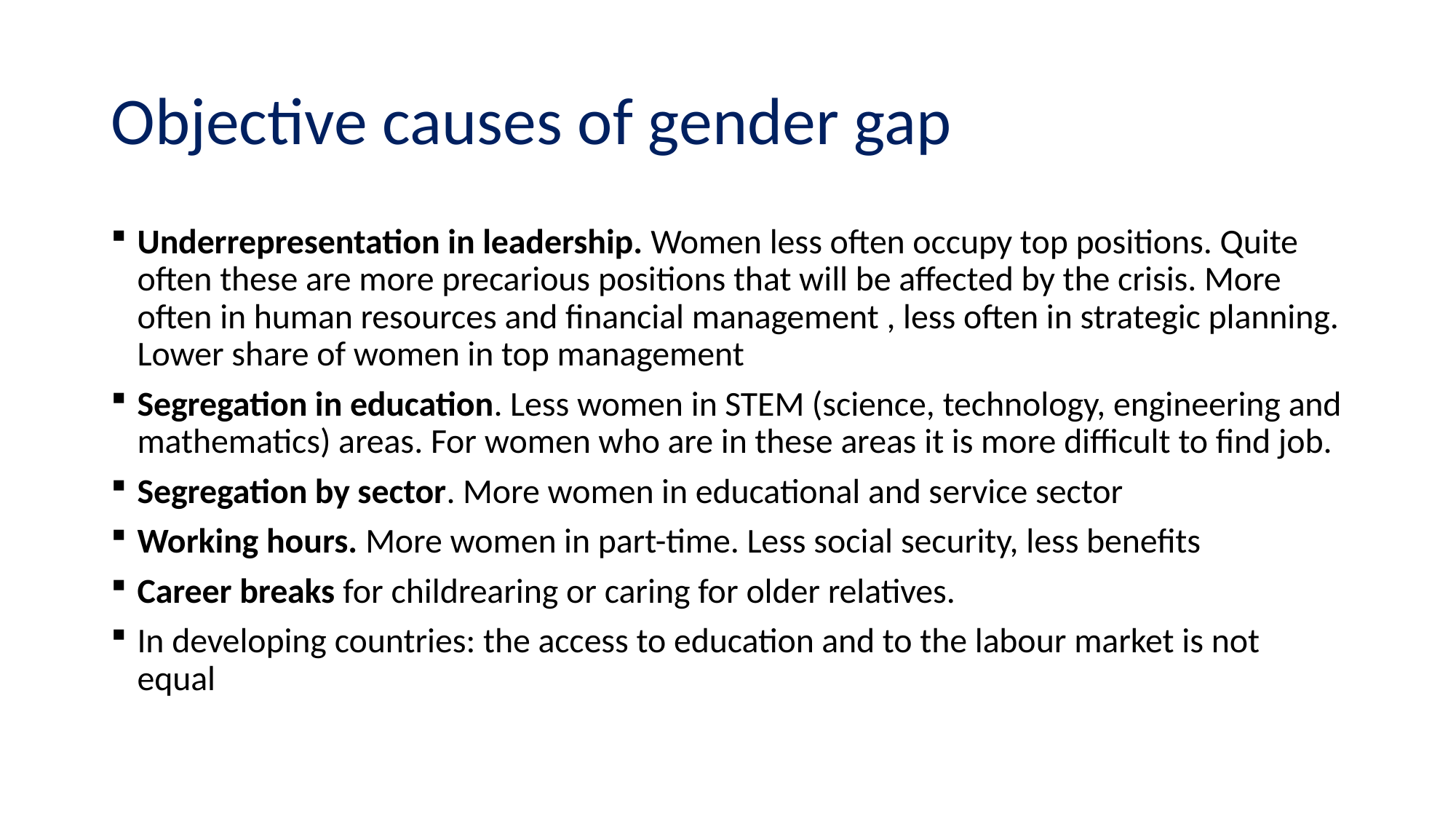

# Objective causes of gender gap
Underrepresentation in leadership. Women less often occupy top positions. Quite often these are more precarious positions that will be affected by the crisis. More often in human resources and financial management , less often in strategic planning. Lower share of women in top management
Segregation in education. Less women in STEM (science, technology, engineering and mathematics) areas. For women who are in these areas it is more difficult to find job.
Segregation by sector. More women in educational and service sector
Working hours. More women in part-time. Less social security, less benefits
Career breaks for childrearing or caring for older relatives.
In developing countries: the access to education and to the labour market is not equal